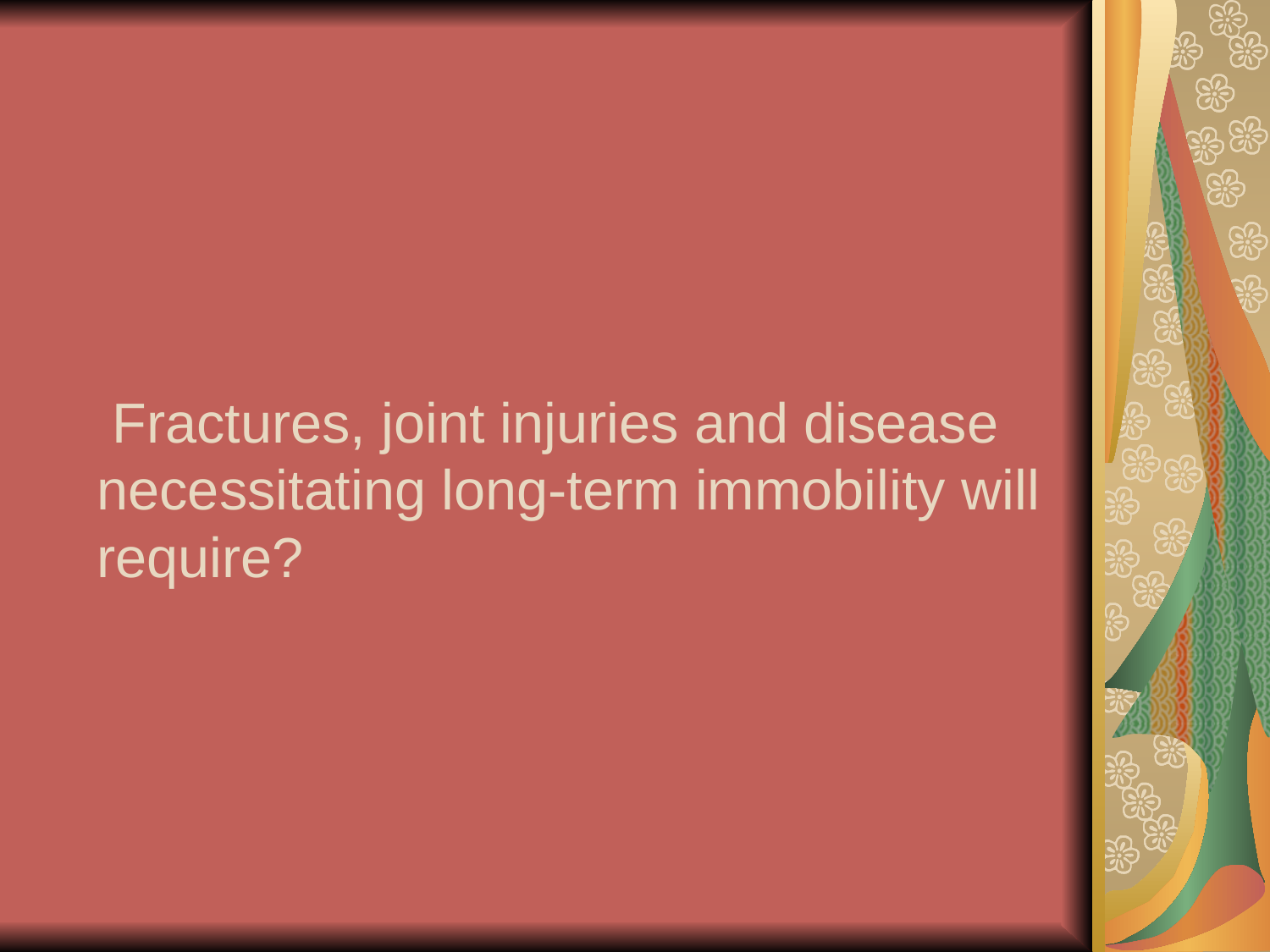

Fractures, joint injuries and disease necessitating long-term immobility will require?